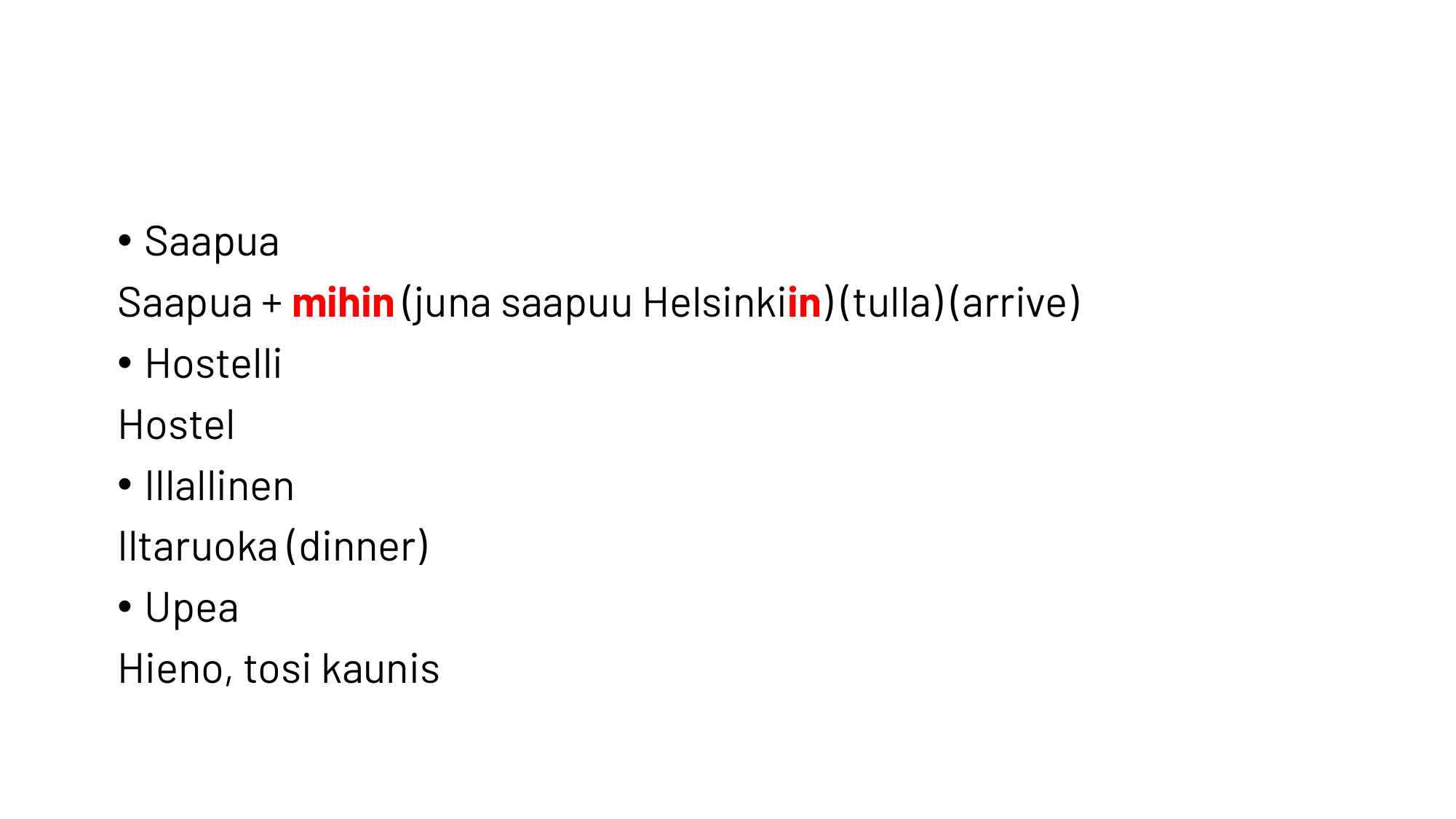

#
Saapua
Saapua + mihin (juna saapuu Helsinkiin) (tulla) (arrive)
Hostelli
Hostel
Illallinen
Iltaruoka (dinner)
Upea
Hieno, tosi kaunis